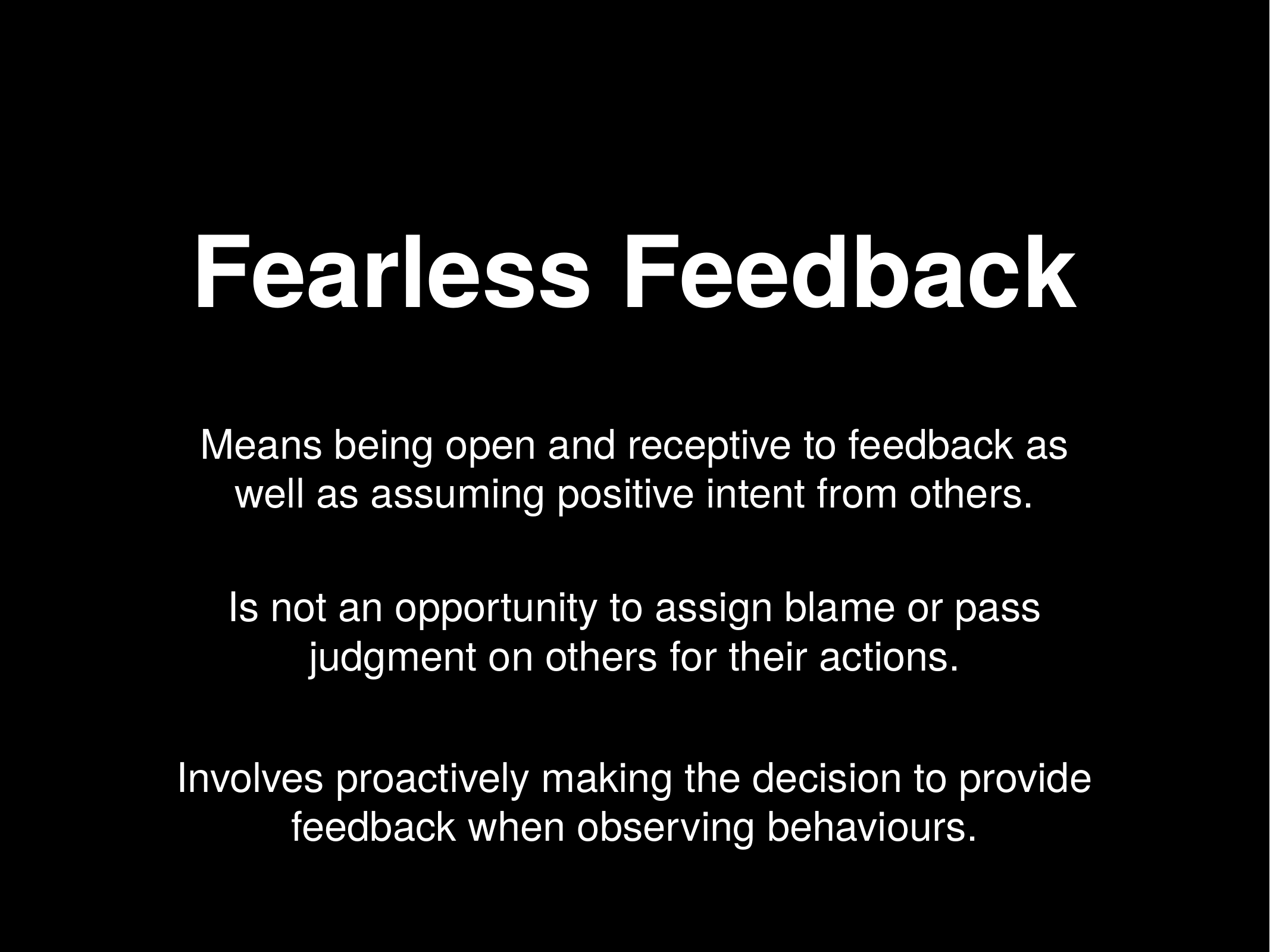

Fearless Feedback
Means being open and receptive to feedback as well as assuming positive intent from others.
Is not an opportunity to assign blame or pass judgment on others for their actions.
Involves proactively making the decision to provide feedback when observing behaviours.